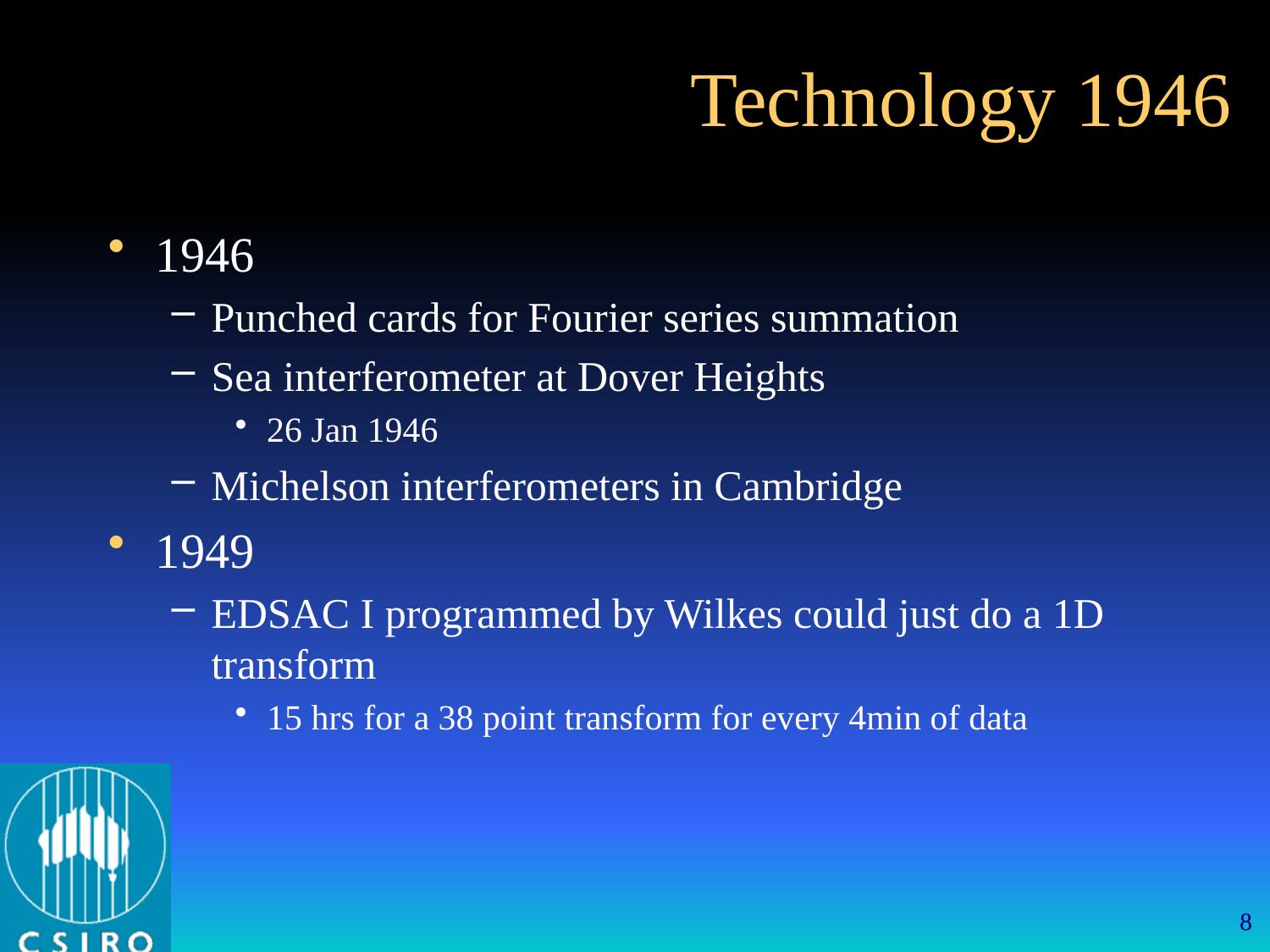

Technology 1946
1946
Punched cards for Fourier series summation
Sea interferometer at Dover Heights
26 Jan 1946
Michelson interferometers in Cambridge
1949
EDSAC I programmed by Wilkes could just do a 1D transform
15 hrs for a 38 point transform for every 4min of data
8
8